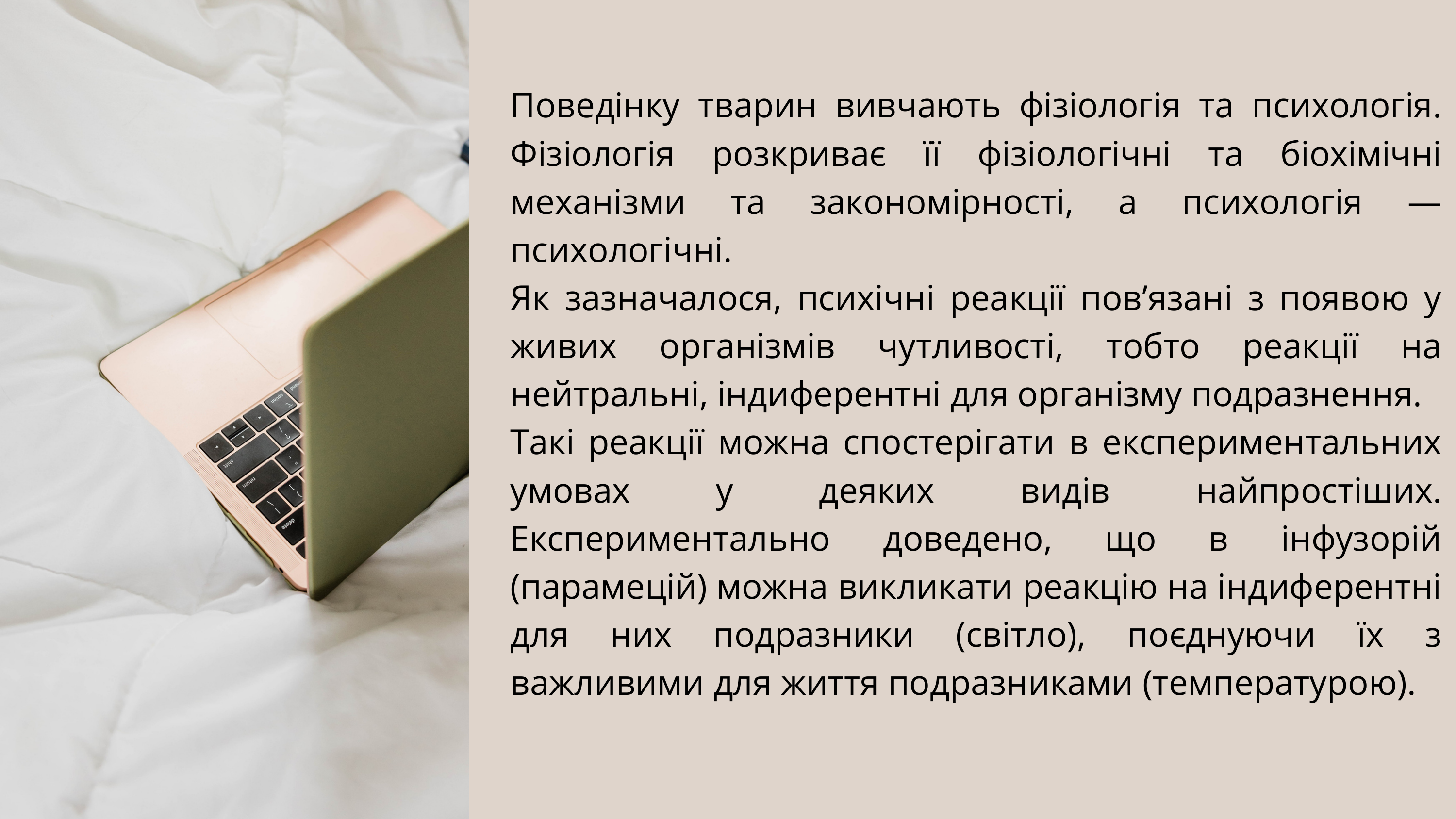

Поведінку тварин вивчають фізіологія та психологія. Фізіологія розкриває її фізіологічні та біохімічні механізми та закономірності, а психологія — психологічні.
Як зазначалося, психічні реакції пов’язані з появою у живих організмів чутливості, тобто реакції на нейтральні, індиферентні для організму подразнення.
Такі реакції можна спостерігати в експериментальних умовах у деяких видів найпростіших. Експериментально доведено, що в інфузорій (парамецій) можна викликати реакцію на індиферентні для них подразники (світло), поєднуючи їх з важливими для життя подразниками (температурою).